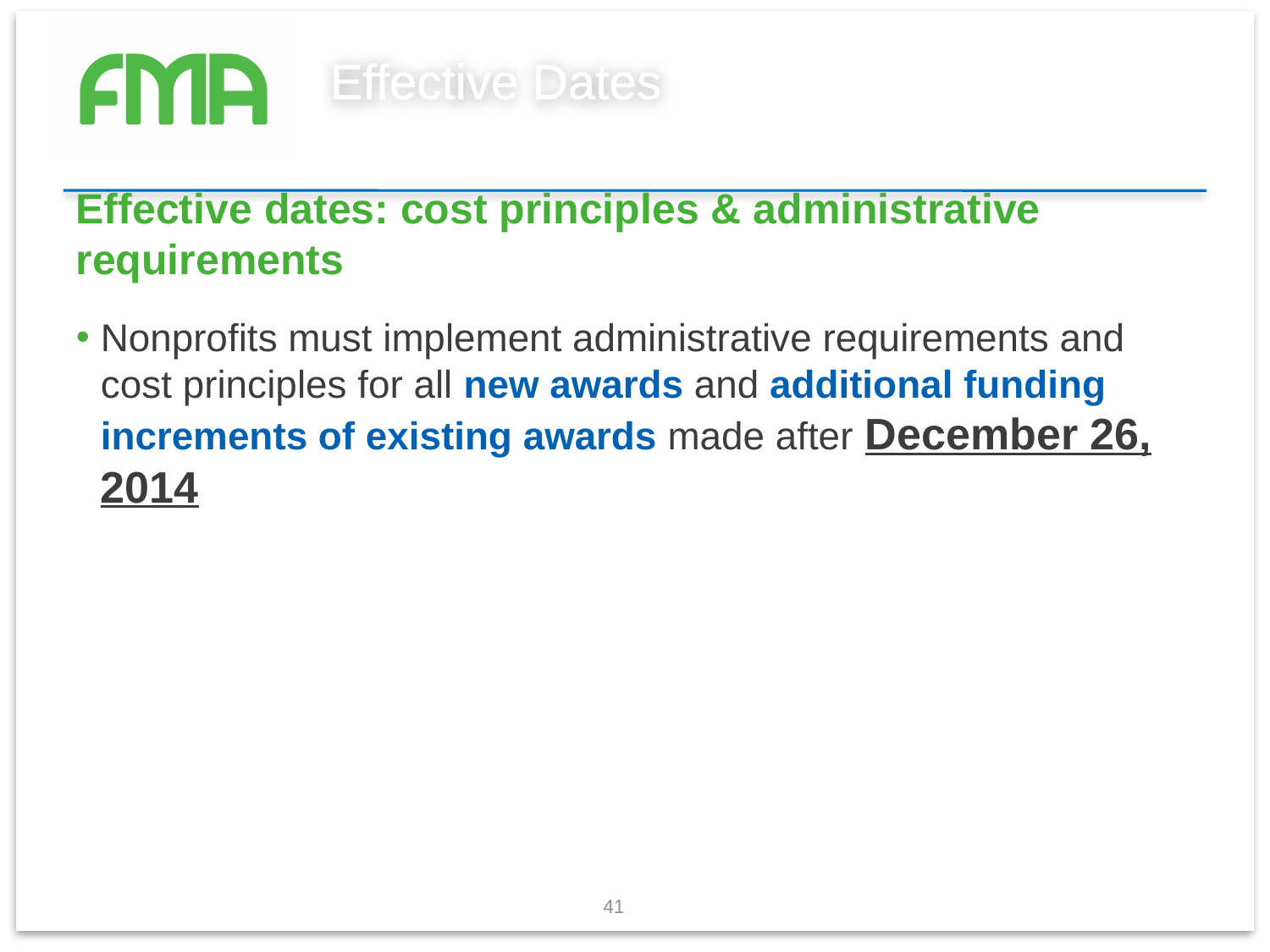

# Effective Dates
Effective dates: cost principles & administrative requirements
Nonprofits must implement administrative requirements and cost principles for all new awards and additional funding increments of existing awards made after December 26, 2014